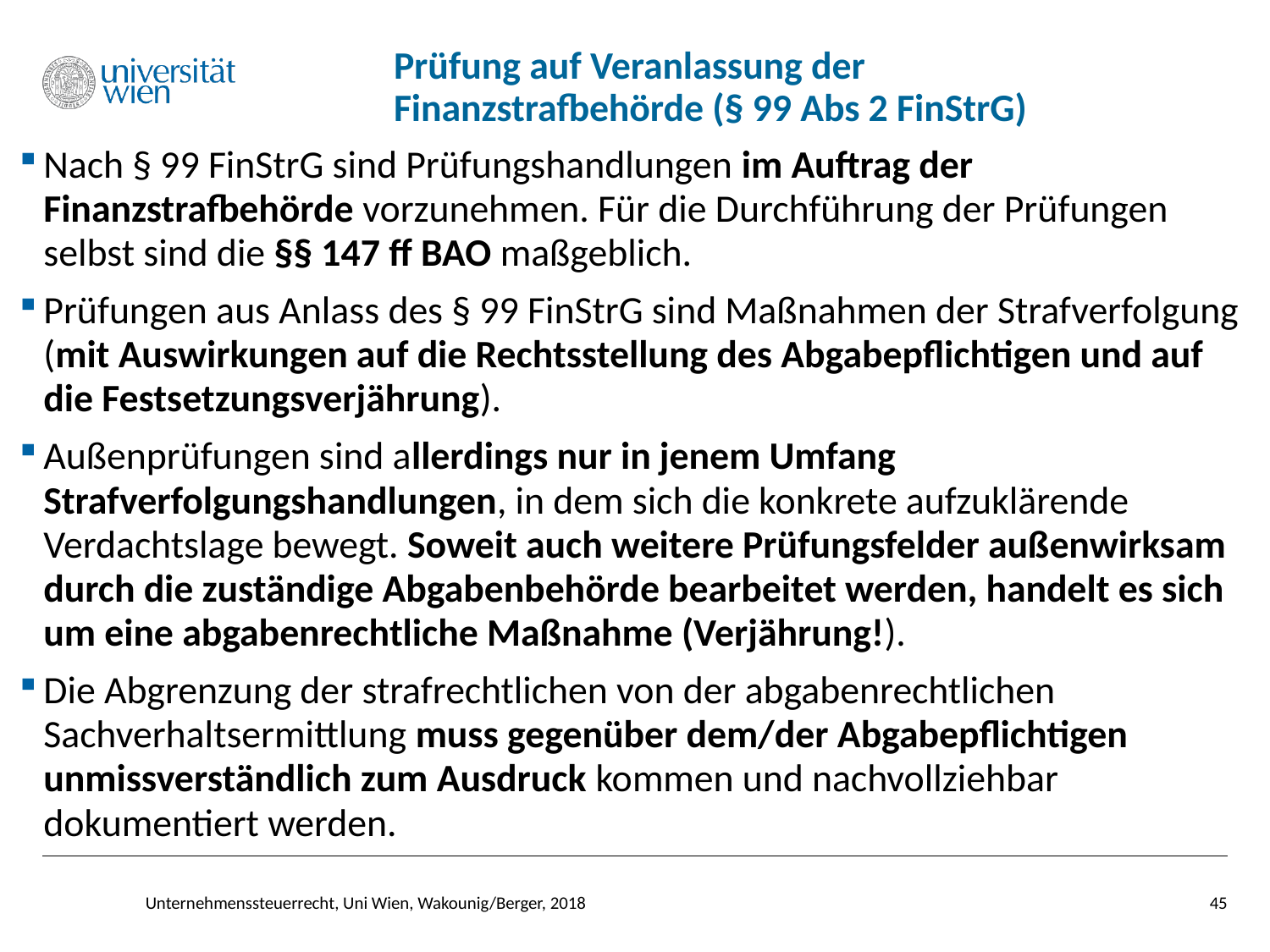

# Prüfung auf Veranlassung der Finanzstrafbehörde (§ 99 Abs 2 FinStrG)
Nach § 99 FinStrG sind Prüfungshandlungen im Auftrag der Finanzstrafbehörde vorzunehmen. Für die Durchführung der Prüfungen selbst sind die §§ 147 ff BAO maßgeblich.
Prüfungen aus Anlass des § 99 FinStrG sind Maßnahmen der Strafverfolgung (mit Auswirkungen auf die Rechtsstellung des Abgabepflichtigen und auf die Festsetzungsverjährung).
Außenprüfungen sind allerdings nur in jenem Umfang Strafverfolgungshandlungen, in dem sich die konkrete aufzuklärende Verdachtslage bewegt. Soweit auch weitere Prüfungsfelder außenwirksam durch die zuständige Abgabenbehörde bearbeitet werden, handelt es sich um eine abgabenrechtliche Maßnahme (Verjährung!).
Die Abgrenzung der strafrechtlichen von der abgabenrechtlichen Sachverhaltsermittlung muss gegenüber dem/der Abgabepflichtigen unmissverständlich zum Ausdruck kommen und nachvollziehbar dokumentiert werden.

45
Unternehmenssteuerrecht, Uni Wien, Wakounig/Berger, 2018